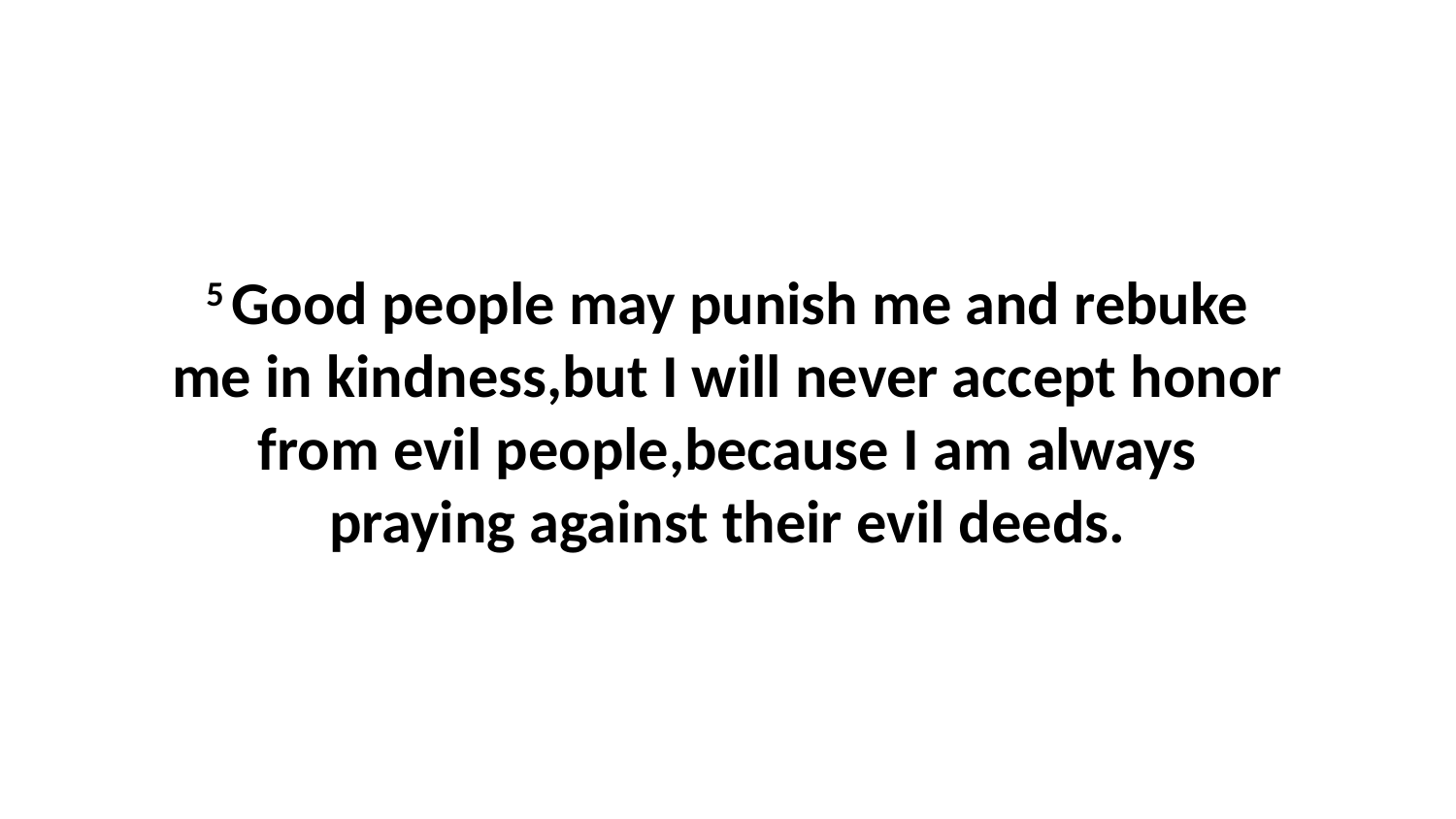

5 Good people may punish me and rebuke me in kindness,but I will never accept honor from evil people,because I am always praying against their evil deeds.